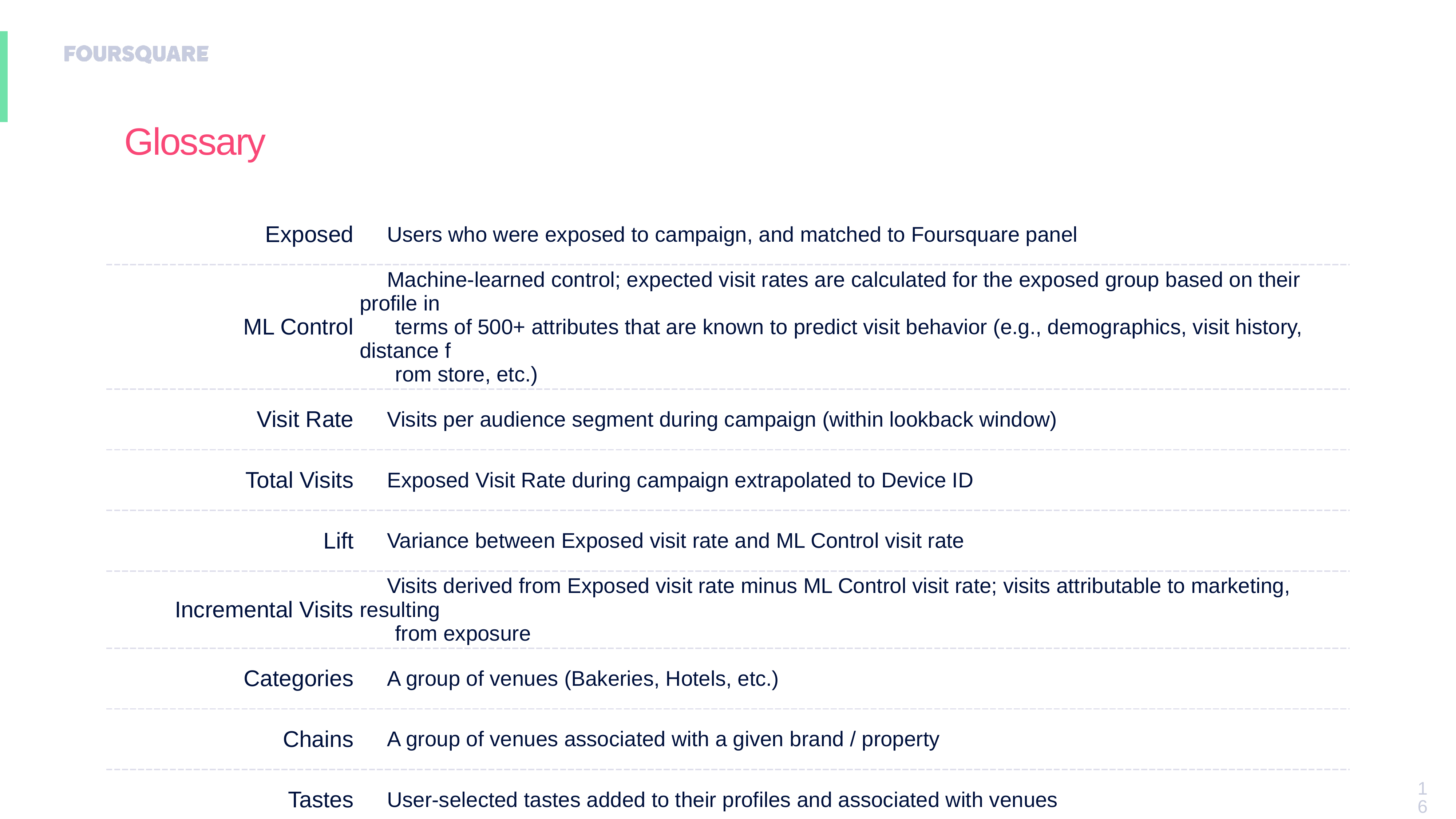

Glossary
| Exposed | Users who were exposed to campaign, and matched to Foursquare panel |
| --- | --- |
| ML Control | Machine-learned control; expected visit rates are calculated for the exposed group based on their profile in terms of 500+ attributes that are known to predict visit behavior (e.g., demographics, visit history, distance f rom store, etc.) |
| Visit Rate | Visits per audience segment during campaign (within lookback window) |
| Total Visits | Exposed Visit Rate during campaign extrapolated to Device ID |
| Lift | Variance between Exposed visit rate and ML Control visit rate |
| Incremental Visits | Visits derived from Exposed visit rate minus ML Control visit rate; visits attributable to marketing, resulting from exposure |
| Categories | A group of venues (Bakeries, Hotels, etc.) |
| Chains | A group of venues associated with a given brand / property |
| Tastes | User-selected tastes added to their profiles and associated with venues |
16